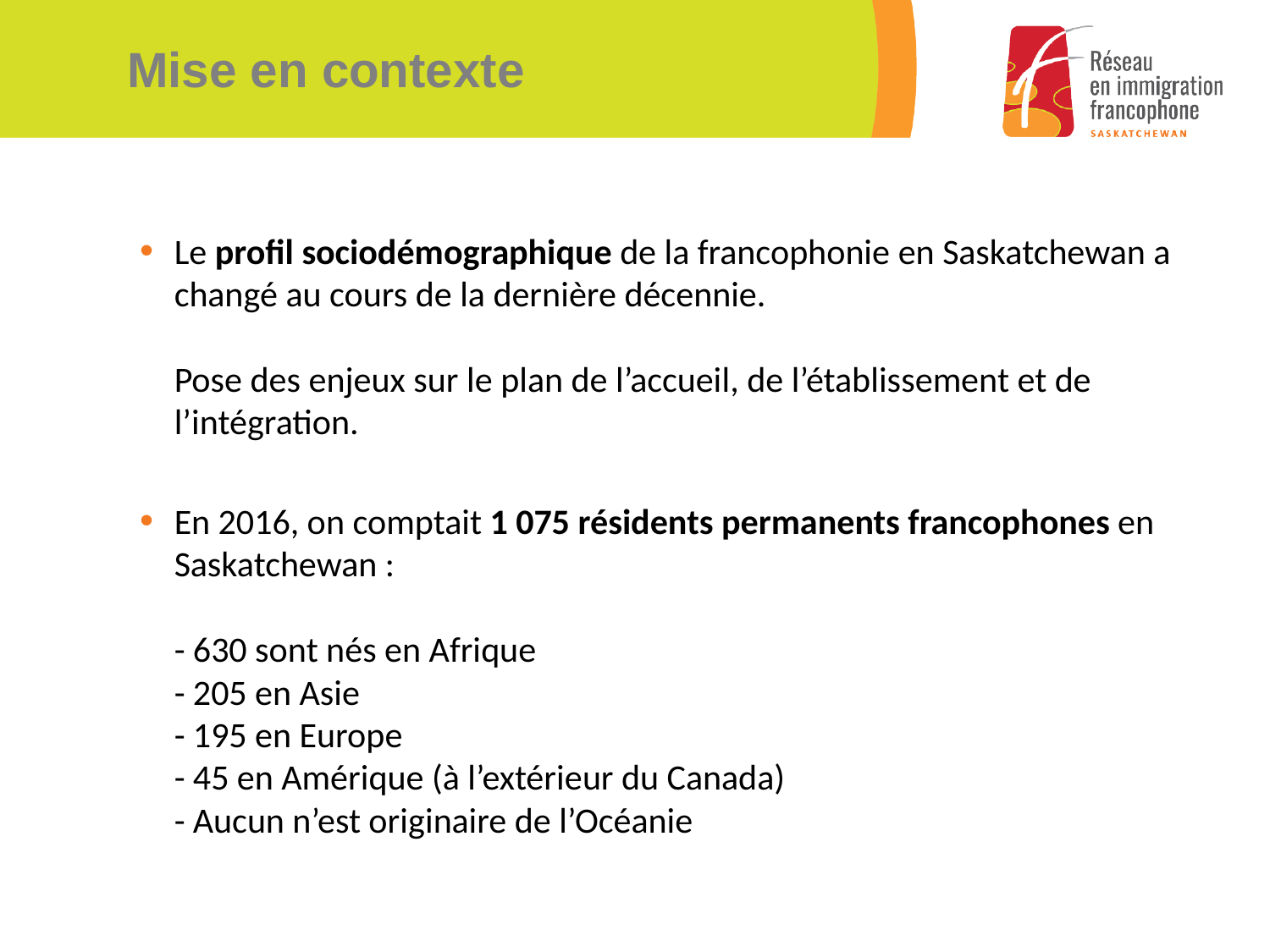

# Mise en contexte
Le profil sociodémographique de la francophonie en Saskatchewan a changé au cours de la dernière décennie.
Pose des enjeux sur le plan de l’accueil, de l’établissement et de l’intégration.

En 2016, on comptait 1 075 résidents permanents francophones en Saskatchewan :
- 630 sont nés en Afrique
- 205 en Asie
- 195 en Europe
- 45 en Amérique (à l’extérieur du Canada)
- Aucun n’est originaire de l’Océanie